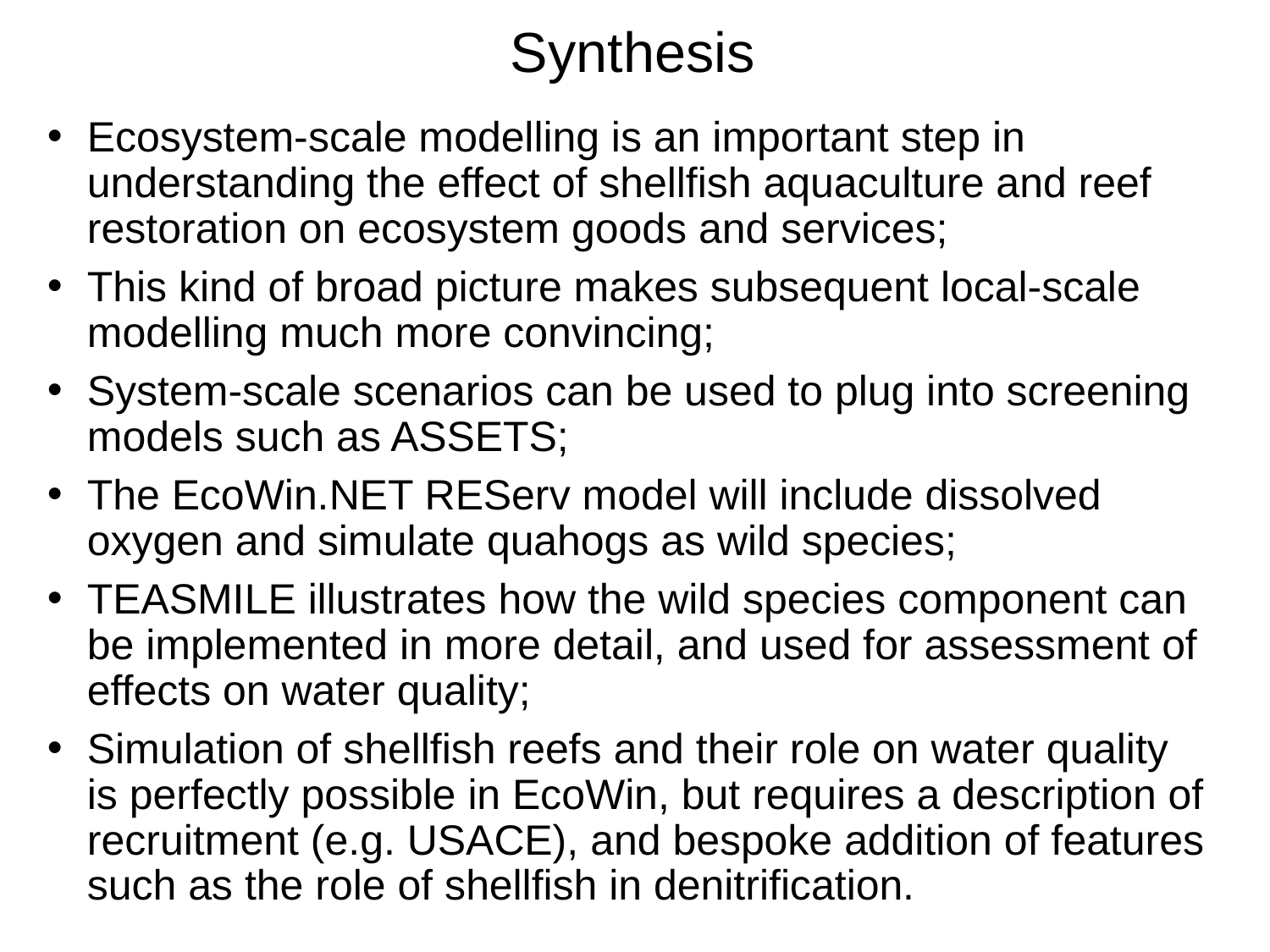

# Synthesis
Ecosystem-scale modelling is an important step in understanding the effect of shellfish aquaculture and reef restoration on ecosystem goods and services;
This kind of broad picture makes subsequent local-scale modelling much more convincing;
System-scale scenarios can be used to plug into screening models such as ASSETS;
The EcoWin.NET REServ model will include dissolved oxygen and simulate quahogs as wild species;
TEASMILE illustrates how the wild species component can be implemented in more detail, and used for assessment of effects on water quality;
Simulation of shellfish reefs and their role on water quality is perfectly possible in EcoWin, but requires a description of recruitment (e.g. USACE), and bespoke addition of features such as the role of shellfish in denitrification.